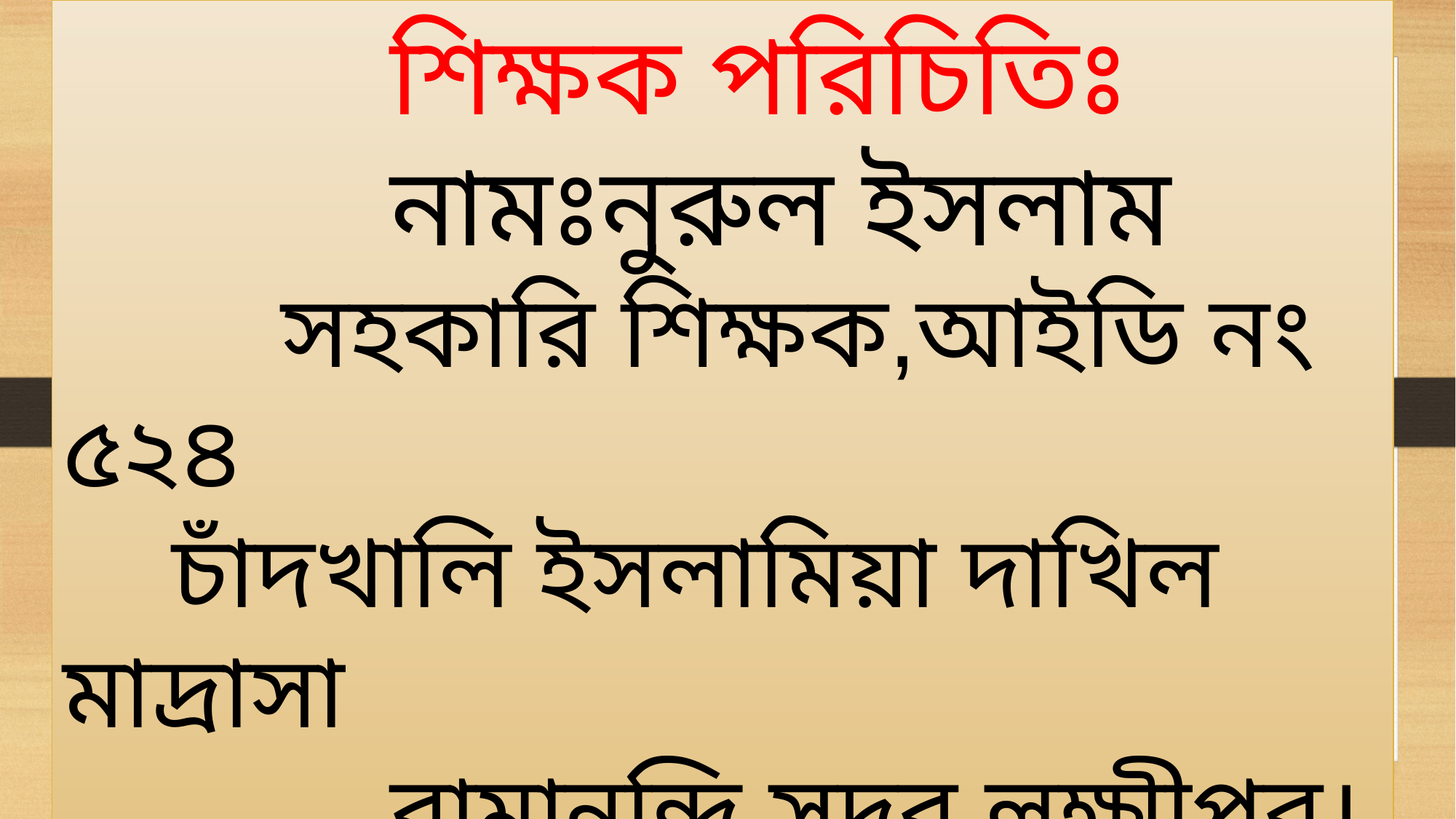

শিক্ষক পরিচিতিঃ
			নামঃনুরুল ইসলাম
		সহকারি শিক্ষক,আইডি নং ৫২৪
	চাঁদখালি ইসলামিয়া দাখিল মাদ্রাসা
			রামানন্দি,সদর,লক্ষ্মীপুর।